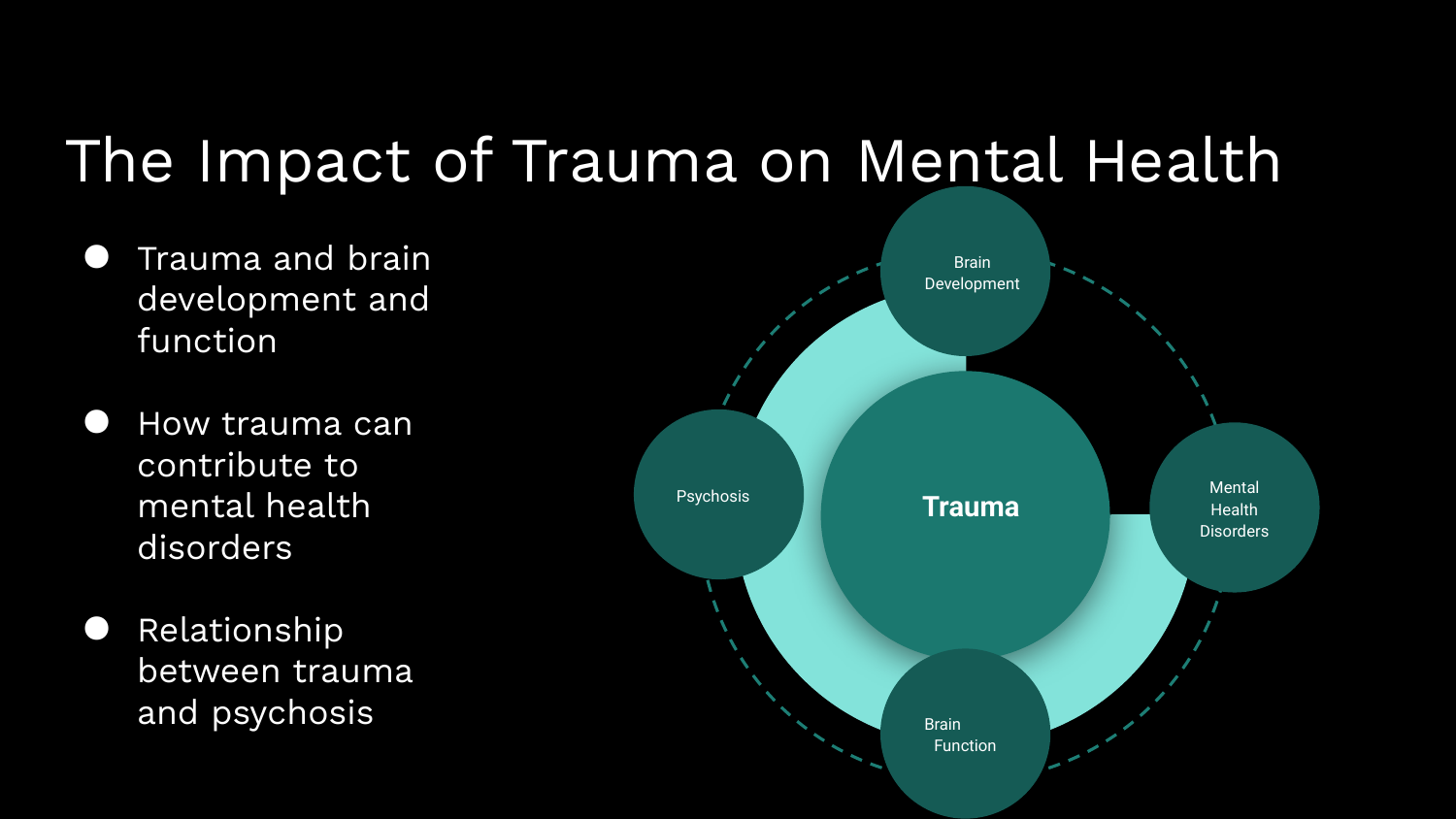

# The Impact of Trauma on Mental Health

Brain Development
Trauma and brain development and function

How trauma can contribute to mental health disorders

Relationship between trauma and psychosis

      Trauma

Psychosis

Mental Health Disorders

Brain            Function
7